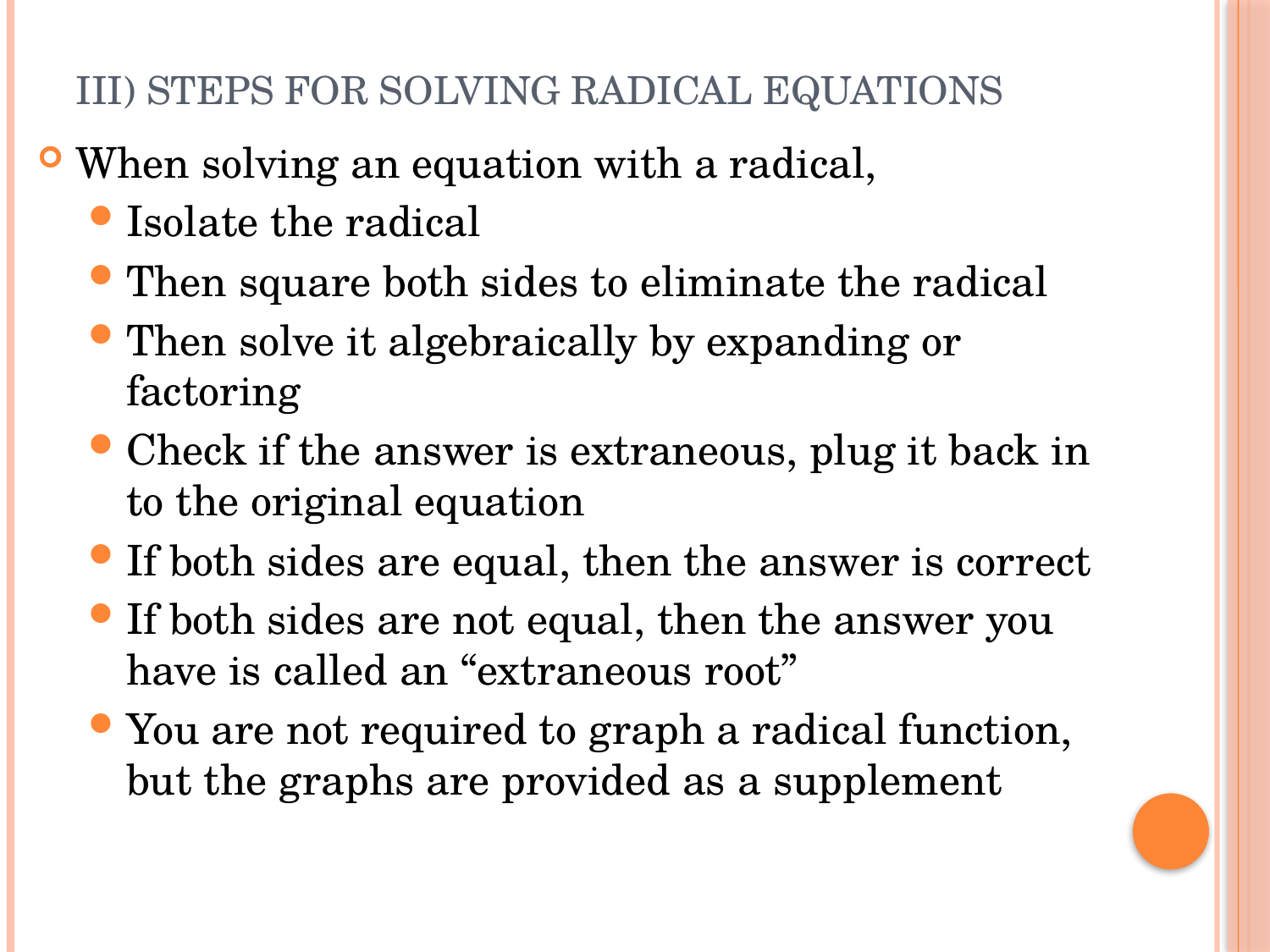

# III) Steps for Solving Radical equations
When solving an equation with a radical,
Isolate the radical
Then square both sides to eliminate the radical
Then solve it algebraically by expanding or factoring
Check if the answer is extraneous, plug it back in to the original equation
If both sides are equal, then the answer is correct
If both sides are not equal, then the answer you have is called an “extraneous root”
You are not required to graph a radical function, but the graphs are provided as a supplement